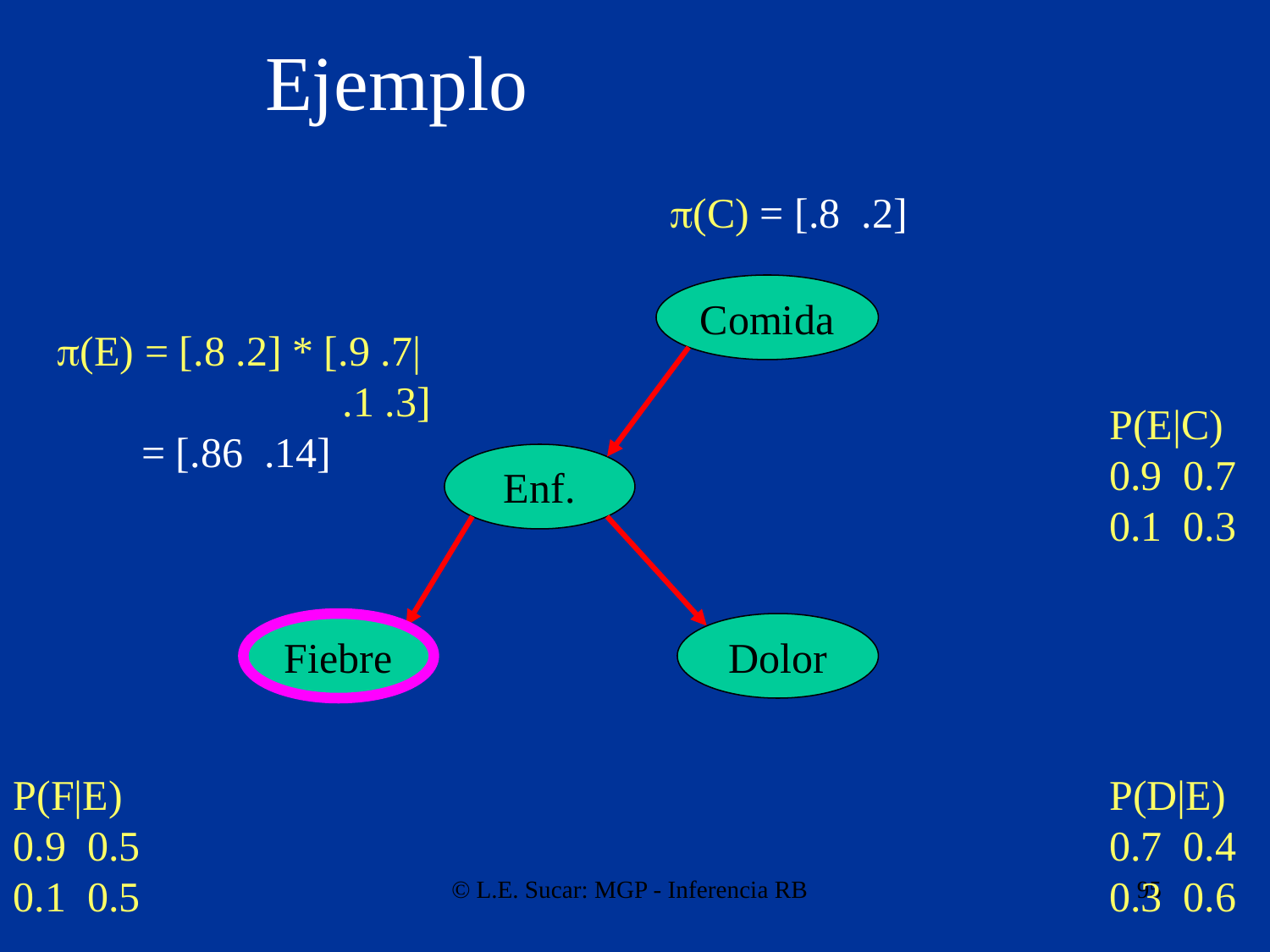

# Ejemplo
π(C) = [.8  .2]
Comida
π(E) = [.8 .2] * [.9 .7|
                           .1 .3]
        = [.86  .14]
P(E|C)
0.9  0.7
0.1  0.3
Enf.
Fiebre

Dolor
P(F|E)
0.9  0.5
0.1  0.5
P(D|E)
0.7  0.4
0.3  0.6
© L.E. Sucar: MGP - Inferencia RB
95